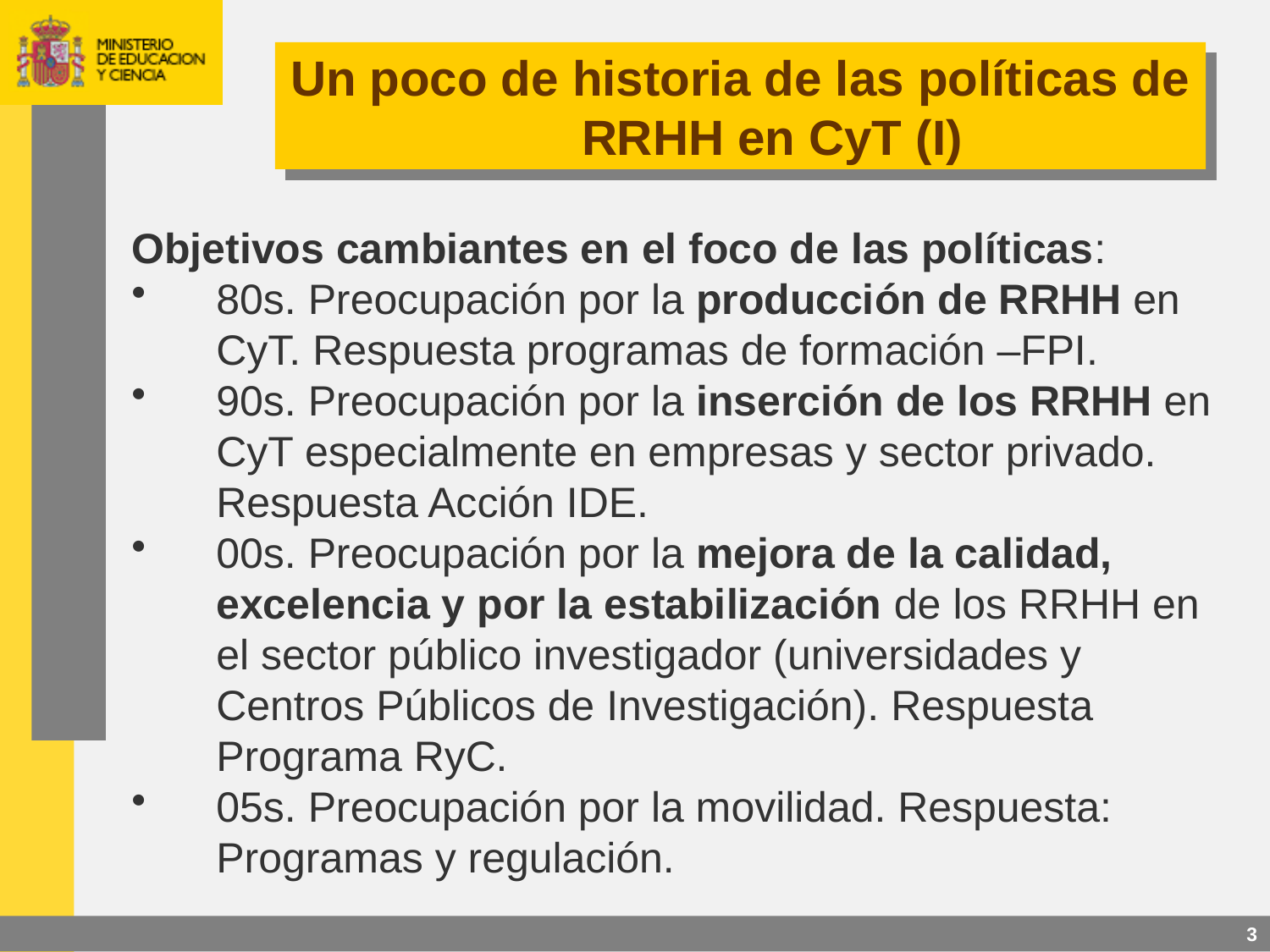

Un poco de historia de las políticas de RRHH en CyT (I)
Objetivos cambiantes en el foco de las políticas:
80s. Preocupación por la producción de RRHH en CyT. Respuesta programas de formación –FPI.
90s. Preocupación por la inserción de los RRHH en CyT especialmente en empresas y sector privado. Respuesta Acción IDE.
00s. Preocupación por la mejora de la calidad, excelencia y por la estabilización de los RRHH en el sector público investigador (universidades y Centros Públicos de Investigación). Respuesta Programa RyC.
05s. Preocupación por la movilidad. Respuesta: Programas y regulación.